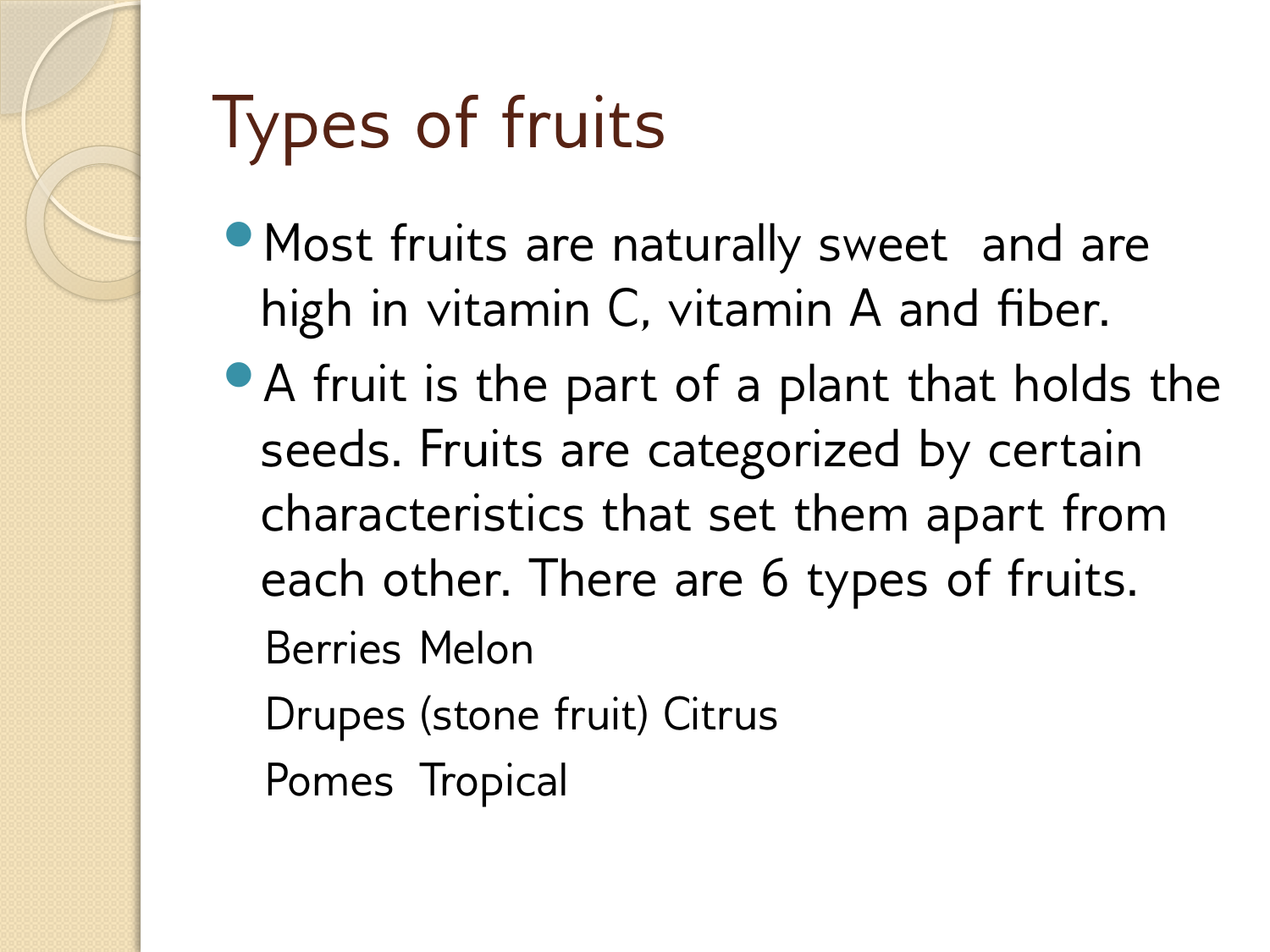

# Types of fruits
Most fruits are naturally sweet  and are high in vitamin C, vitamin A and fiber.
A fruit is the part of a plant that holds the seeds. Fruits are categorized by certain characteristics that set them apart from each other. There are 6 types of fruits.
Berries				Melon
Drupes (stone fruit)		Citrus
Pomes 				Tropical